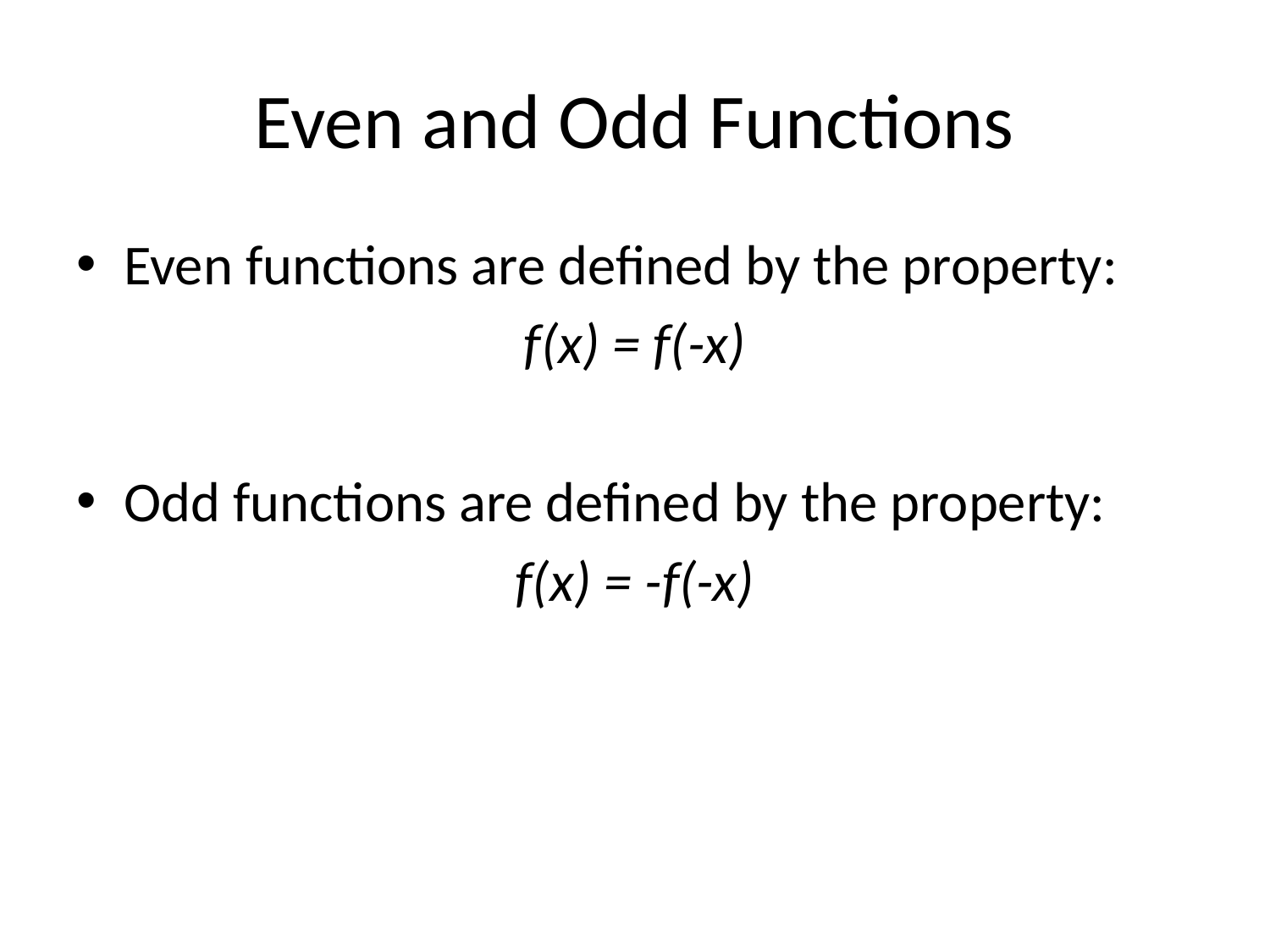

# Even and Odd Functions
Even functions are defined by the property:
f(x) = f(-x)

Odd functions are defined by the property:
f(x) = -f(-x)